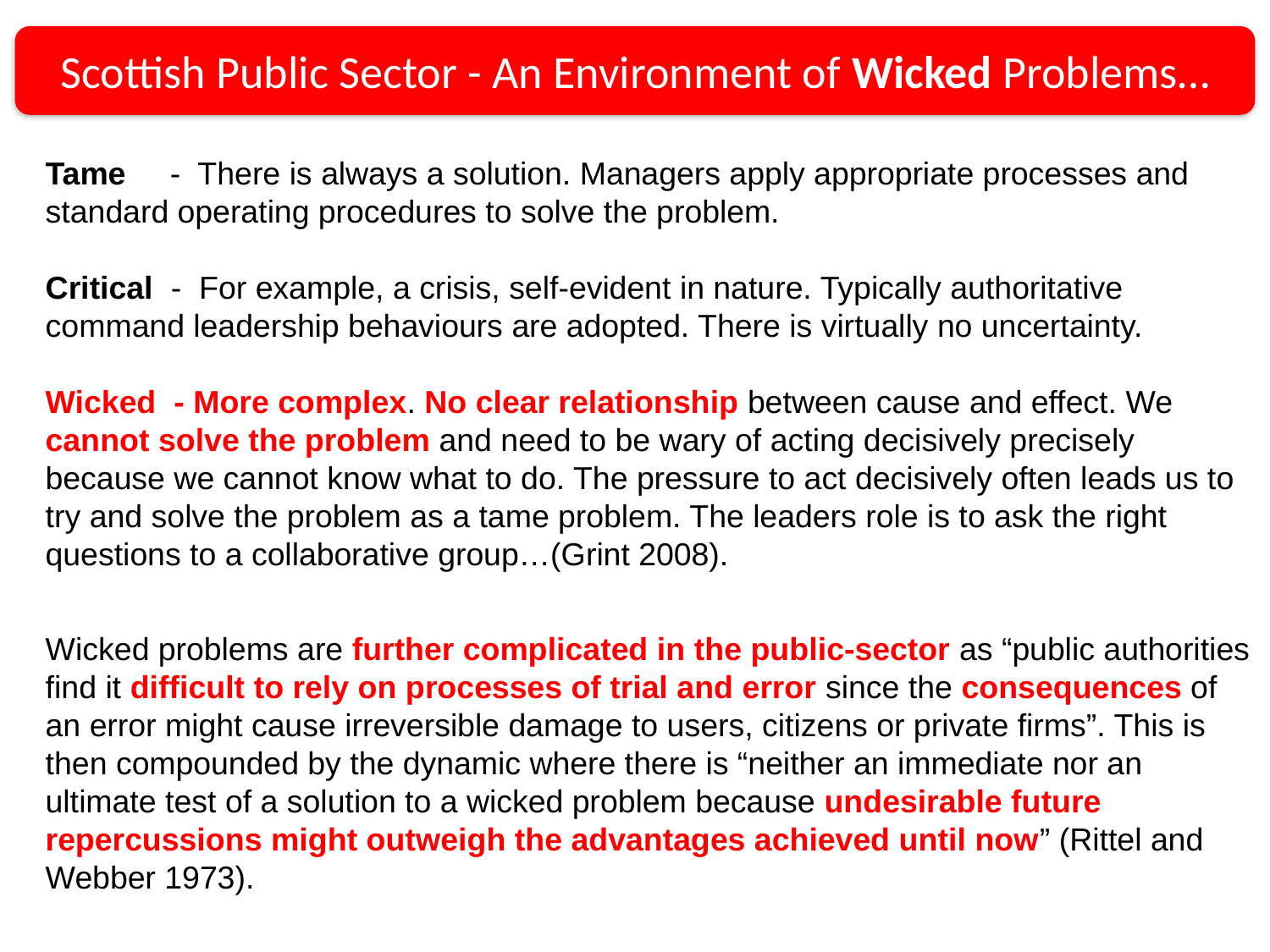

c
Scottish Public Sector - An Environment of Wicked Problems…
Tame     -  There is always a solution. Managers apply appropriate processes and standard operating procedures to solve the problem.

Critical  -  For example, a crisis, self-evident in nature. Typically authoritative command leadership behaviours are adopted. There is virtually no uncertainty.

Wicked  - More complex. No clear relationship between cause and effect. We cannot solve the problem and need to be wary of acting decisively precisely because we cannot know what to do. The pressure to act decisively often leads us to try and solve the problem as a tame problem. The leaders role is to ask the right questions to a collaborative group…(Grint 2008).
Wicked problems are further complicated in the public-sector as “public authorities find it difficult to rely on processes of trial and error since the consequences of an error might cause irreversible damage to users, citizens or private firms”. This is then compounded by the dynamic where there is “neither an immediate nor an ultimate test of a solution to a wicked problem because undesirable future repercussions might outweigh the advantages achieved until now” (Rittel and Webber 1973).